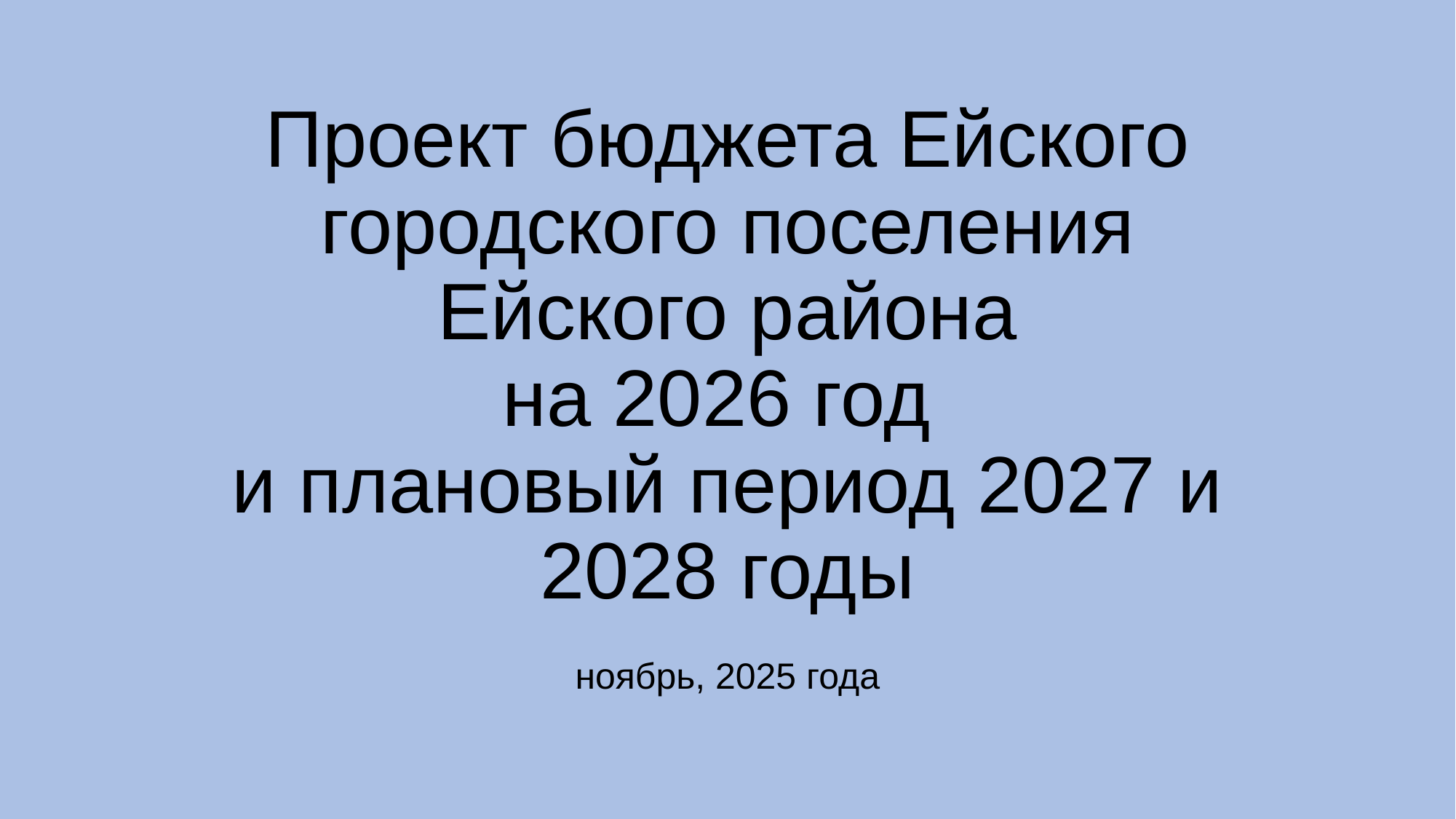

# Проект бюджета Ейского городского поселения Ейского района на 2026 год и плановый период 2027 и 2028 годы
ноябрь, 2025 года